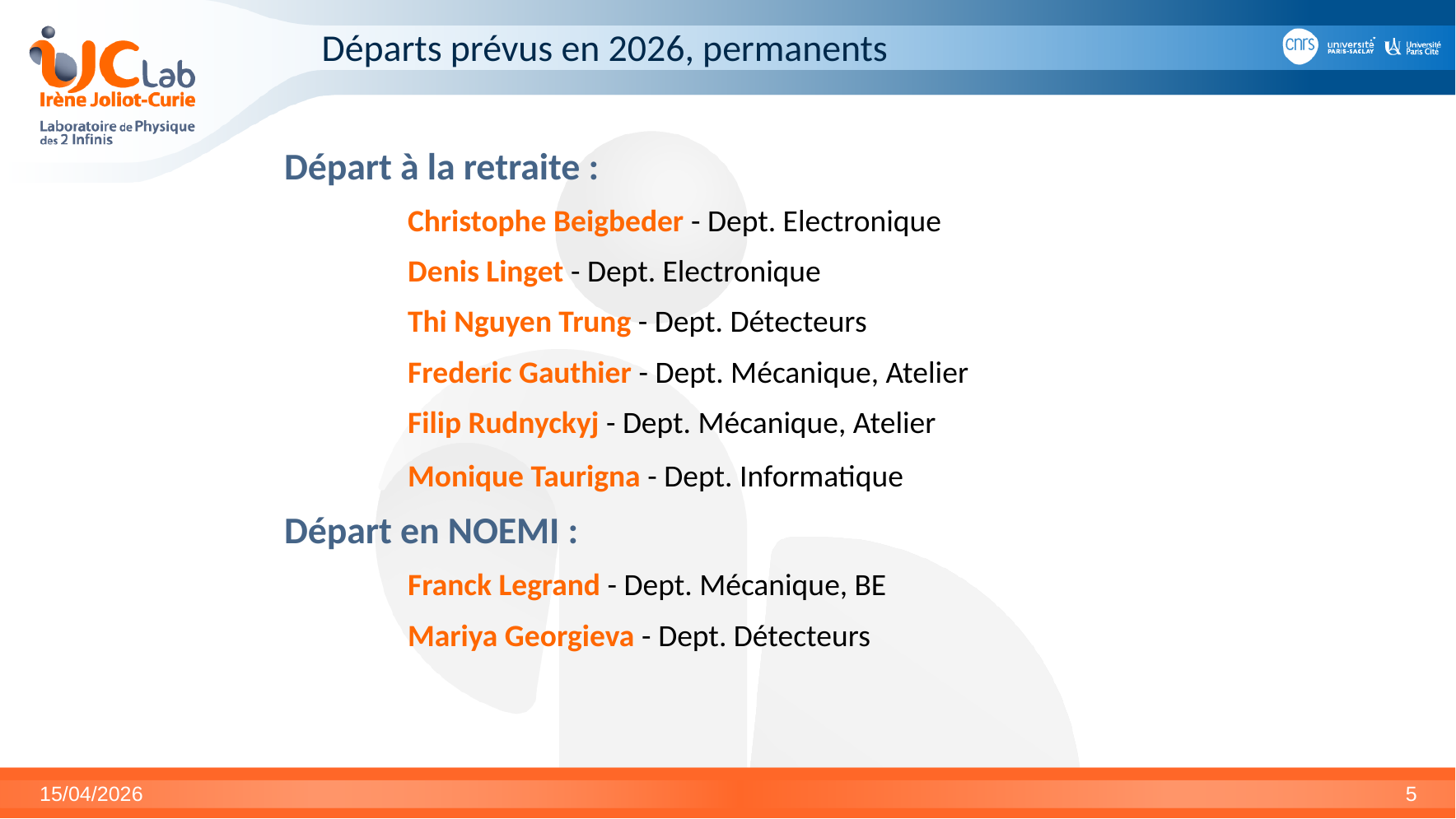

# Départs prévus en 2026, permanents
Départ à la retraite :
	Christophe Beigbeder - Dept. Electronique
	Denis Linget - Dept. Electronique
	Thi Nguyen Trung - Dept. Détecteurs
	Frederic Gauthier - Dept. Mécanique, Atelier
	Filip Rudnyckyj - Dept. Mécanique, Atelier
	Monique Taurigna - Dept. Informatique
Départ en NOEMI :
	Franck Legrand - Dept. Mécanique, BE
	Mariya Georgieva - Dept. Détecteurs

15/04/2026

5